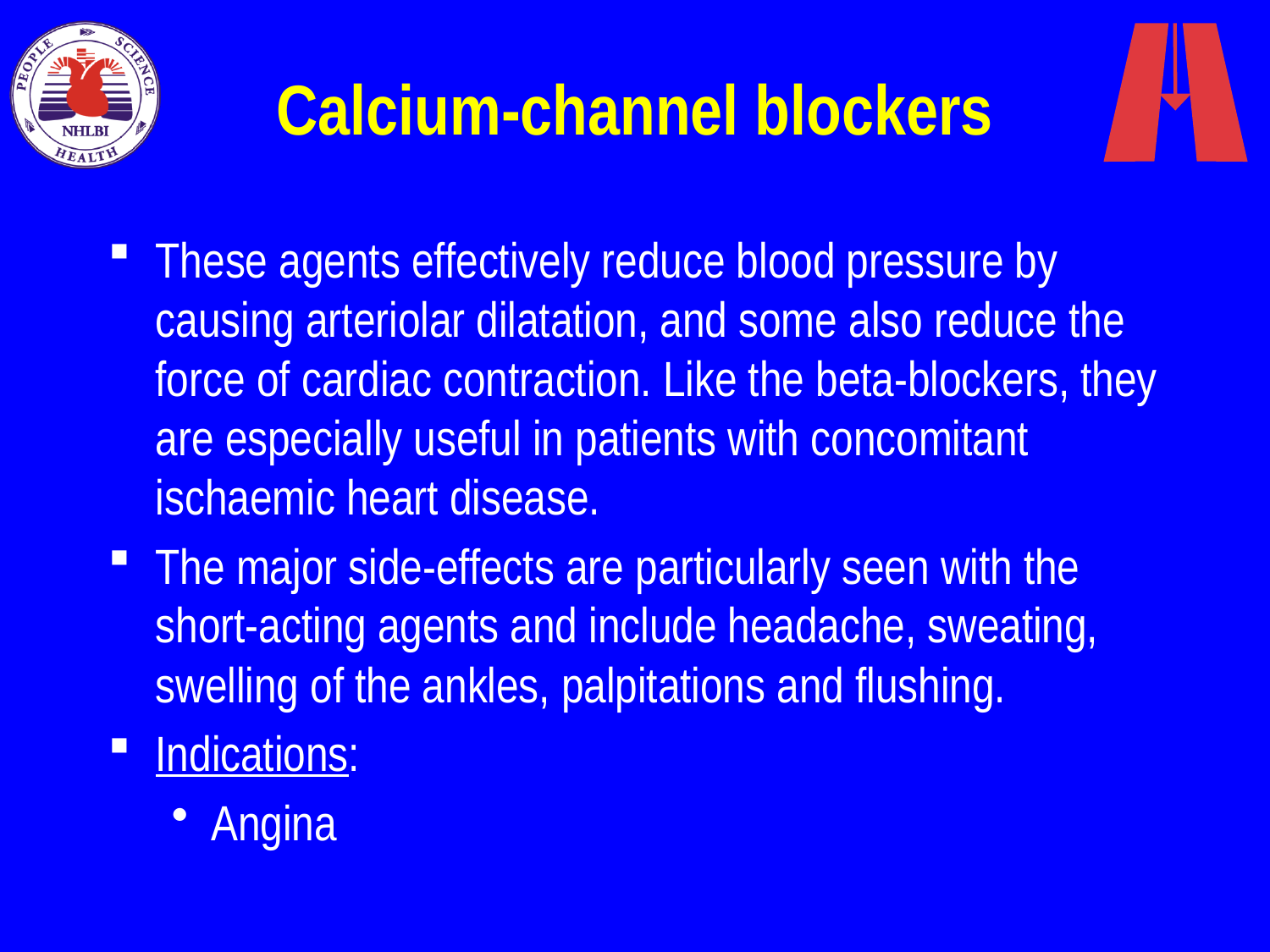

# Calcium-channel blockers
These agents effectively reduce blood pressure by causing arteriolar dilatation, and some also reduce the force of cardiac contraction. Like the beta-blockers, they are especially useful in patients with concomitant ischaemic heart disease.
The major side-effects are particularly seen with the short-acting agents and include headache, sweating, swelling of the ankles, palpitations and flushing.
Indications:
Angina